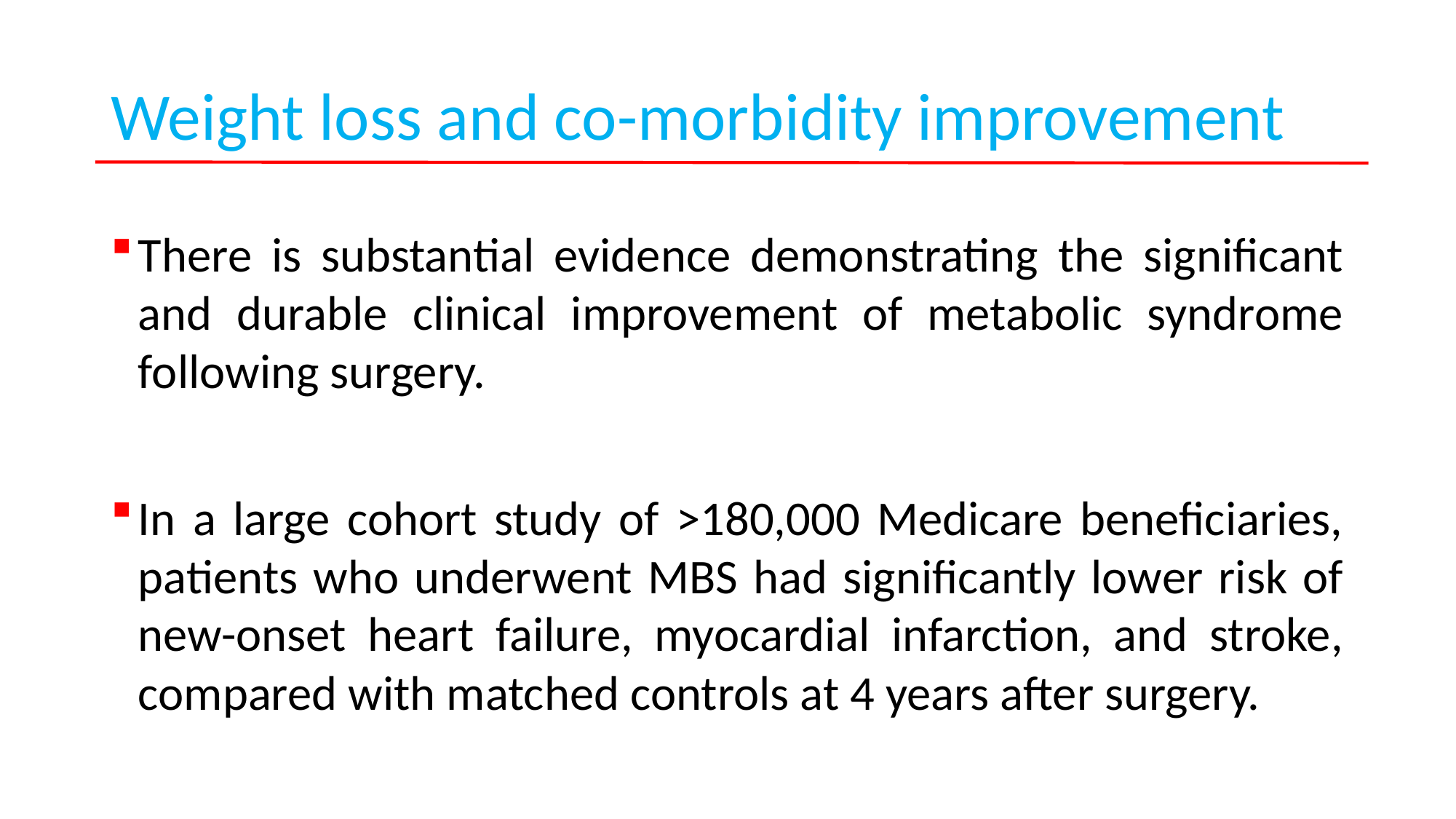

# Weight loss and co-morbidity improvement
There is substantial evidence demonstrating the significant and durable clinical improvement of metabolic syndrome following surgery.

In a large cohort study of >180,000 Medicare beneficiaries, patients who underwent MBS had significantly lower risk of new-onset heart failure, myocardial infarction, and stroke, compared with matched controls at 4 years after surgery.